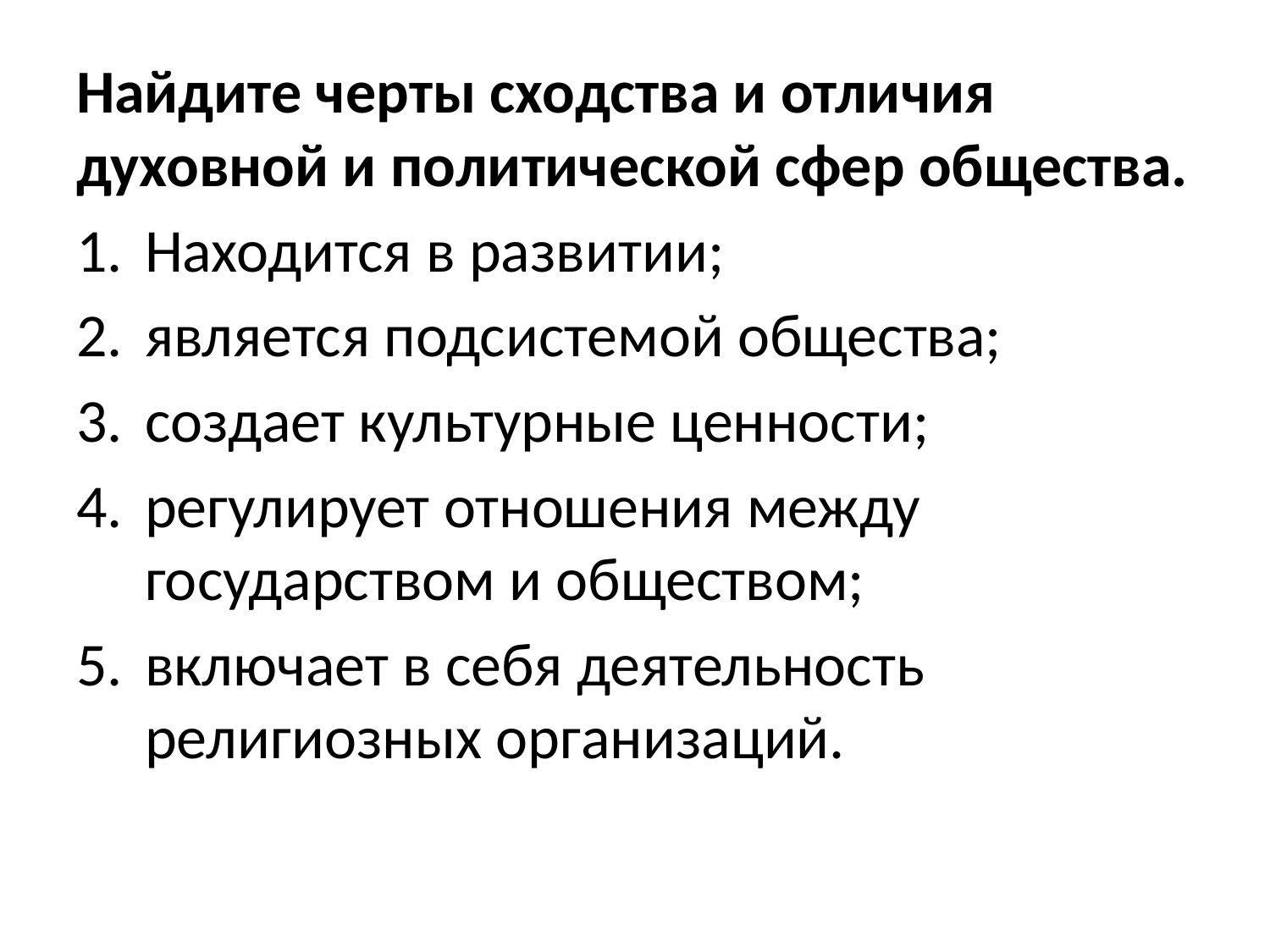

Найдите черты сходства и отличия духовной и политиче­ской сфер общества.
Находится в развитии;
является подсистемой общества;
создает культурные ценности;
регулирует отношения между государством и обще­ством;
включает в себя деятельность религиозных организаций.